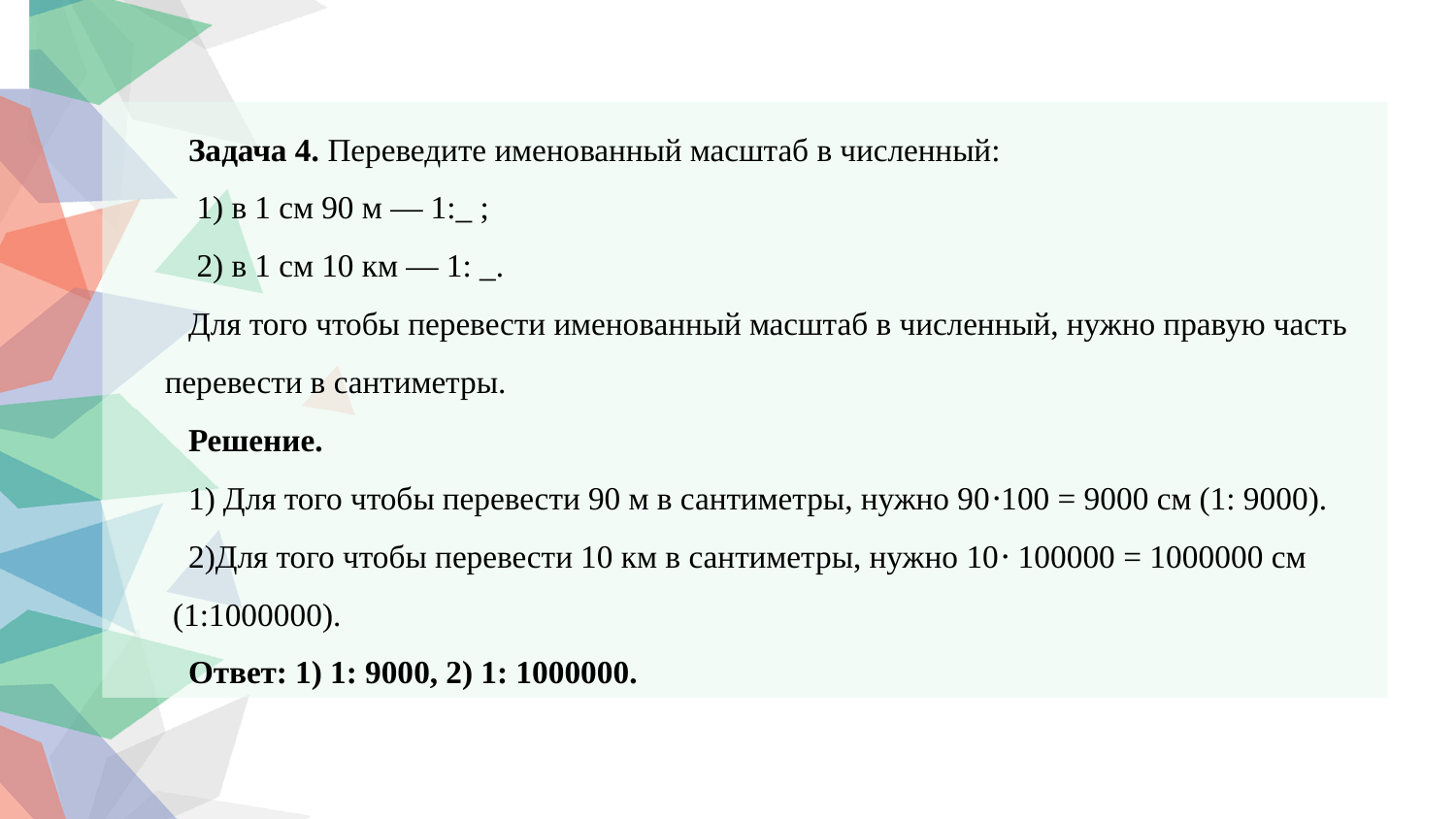

Задача 4. Переведите именованный масштаб в численный:
 1) в 1 см 90 м — 1:_ ;
 2) в 1 см 10 км — 1: _.
Для того чтобы перевести именованный масштаб в численный, нужно правую часть          перевести в сантиметры.
Решение.
1) Для того чтобы перевести 90 м в сантиметры, нужно 90⋅100 = 9000 см (1: 9000).
2)Для того чтобы перевести 10 км в сантиметры, нужно 10⋅ 100000 = 1000000 см                (1:1000000).
Ответ: 1) 1: 9000, 2) 1: 1000000.